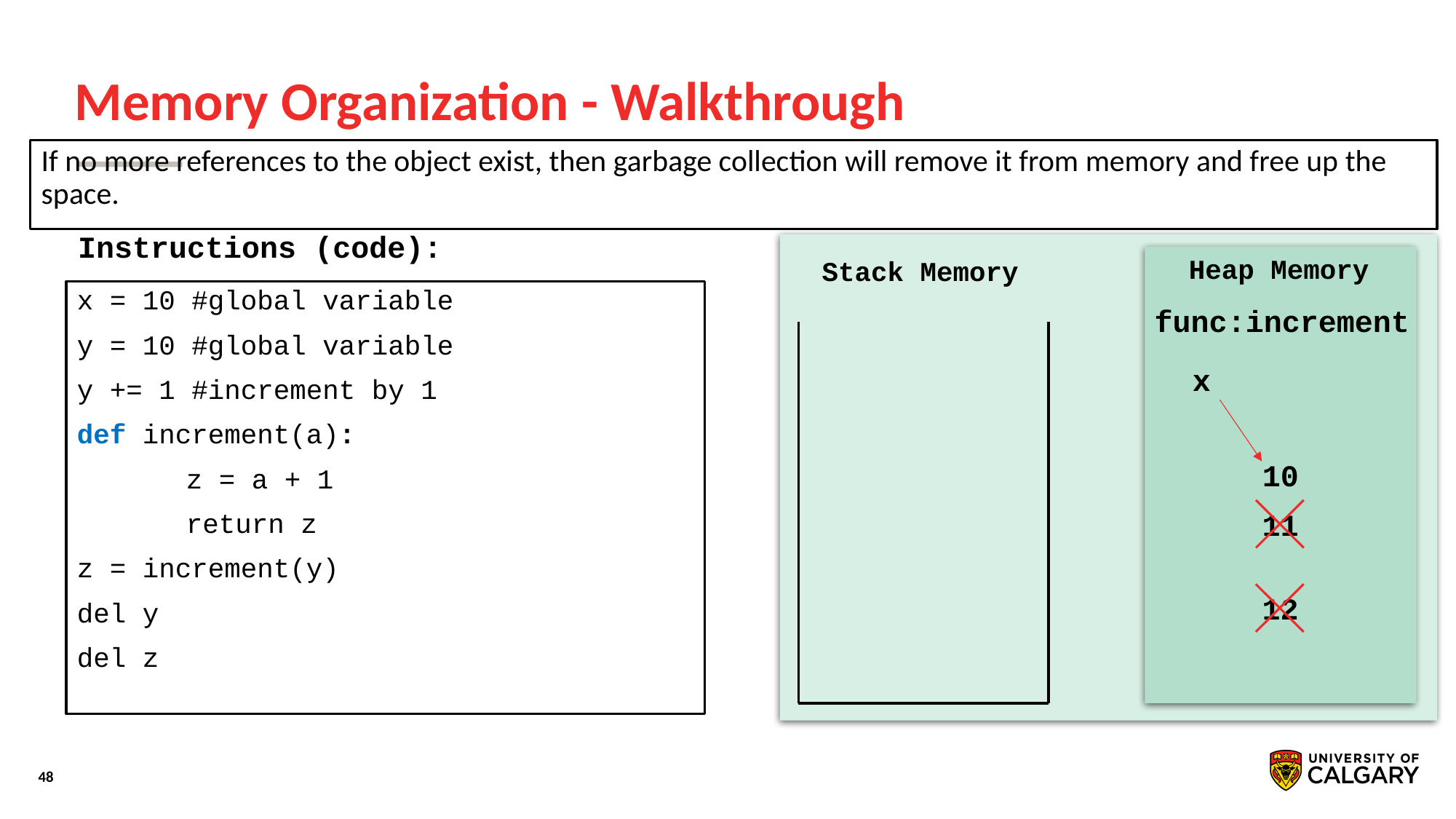

# Memory Organization - Walkthrough
If no more references to the object exist, then garbage collection will remove it from memory and free up the space.
Instructions (code):

Heap Memory
10
Stack Memory
x = 10 #global variable
y = 10 #global variable
y += 1 #increment by 1
def increment(a):
	z = a + 1
	return z
z = increment(y)
del y
del z

func:increment
x
11
12